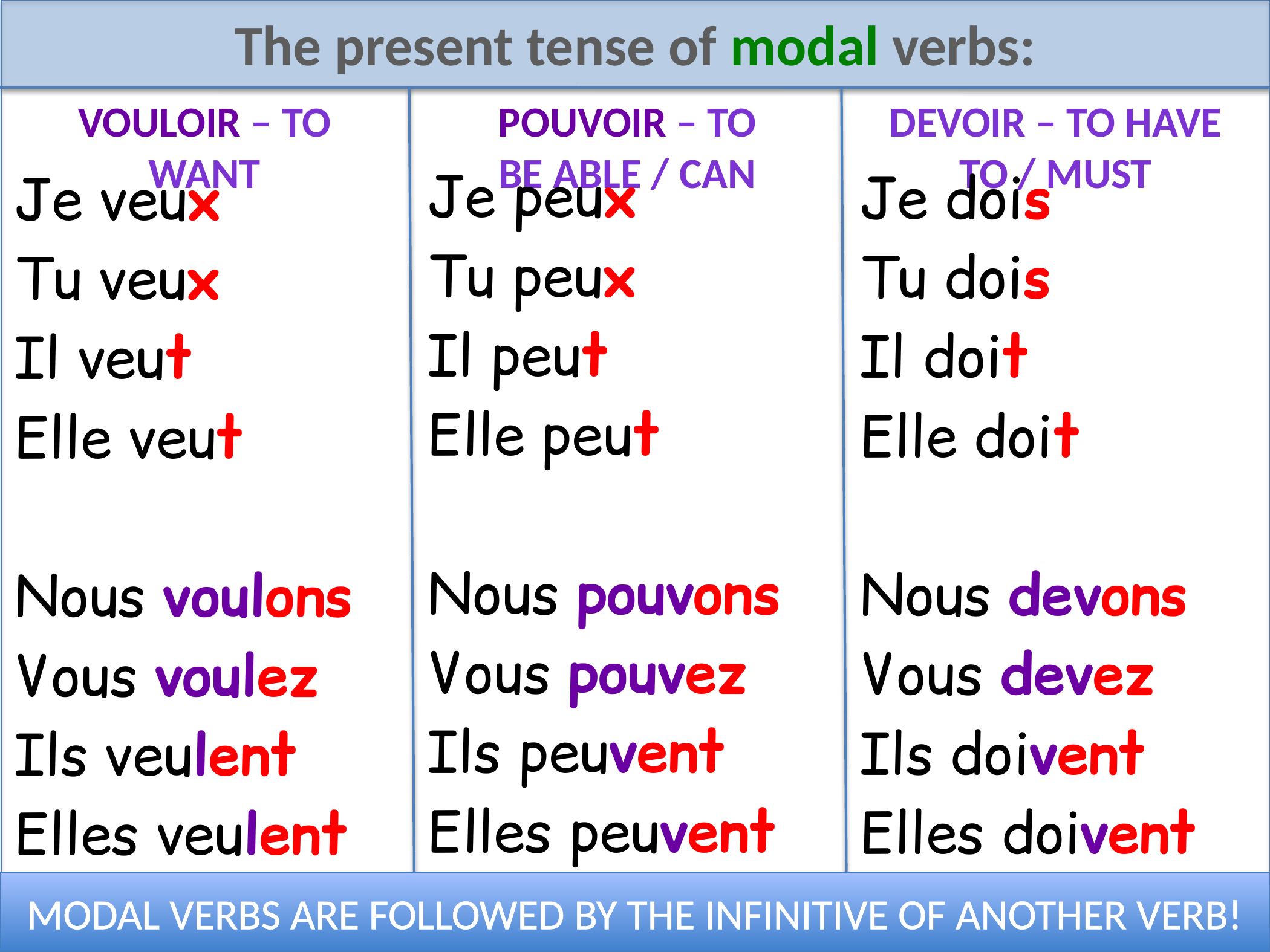

# The present tense of modal verbs:
Vouloir – to want
Pouvoir – to be able / can
Devoir – to have to / must
Je peux
Tu peux
Il peut
Elle peut

Nous pouvons
Vous pouvez
Ils peuvent
Elles peuvent
Je dois
Tu dois
Il doit
Elle doit

Nous devons
Vous devez
Ils doivent
Elles doivent
Je veux
Tu veux
Il veut
Elle veut

Nous voulons
Vous voulez
Ils veulent
Elles veulent
MODAL VERBS ARE FOLLOWED BY THE INFINITIVE OF ANOTHER VERB!